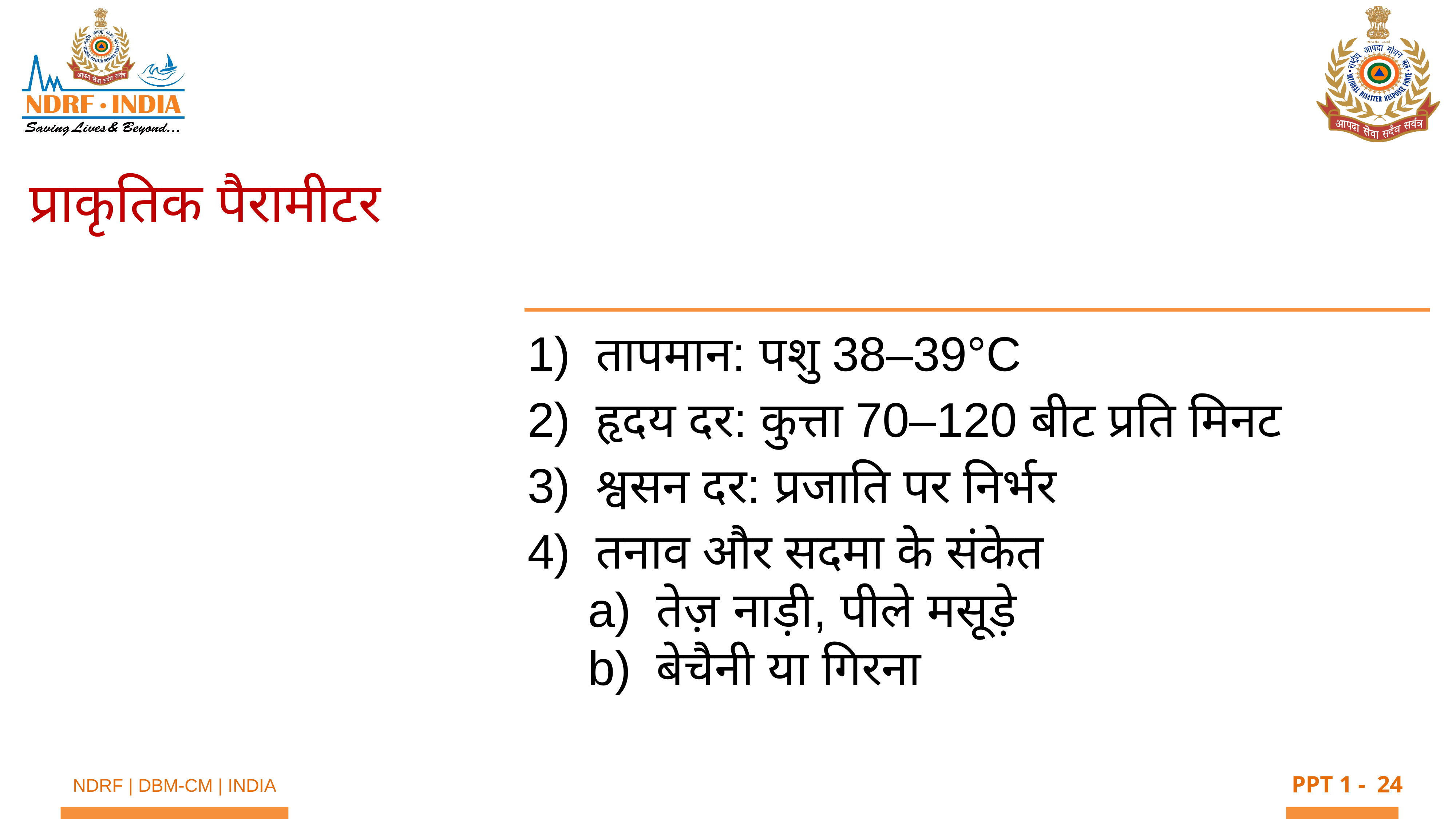

प्राकृतिक पैरामीटर
तापमान: पशु 38–39°C
हृदय दर: कुत्ता 70–120 बीट प्रति मिनट
श्वसन दर: प्रजाति पर निर्भर
तनाव और सदमा के संकेत
तेज़ नाड़ी, पीले मसूड़े
बेचैनी या गिरना
24